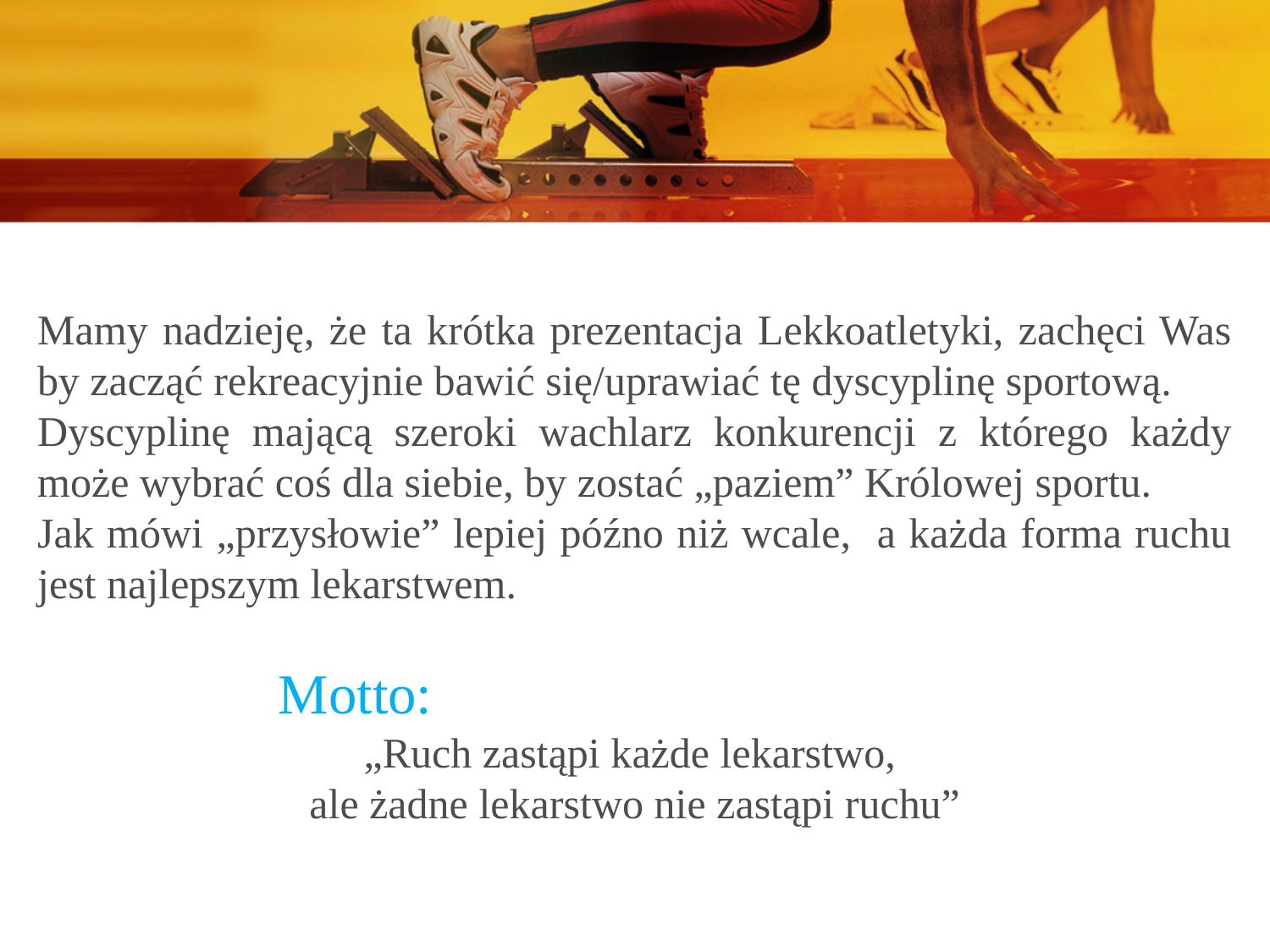

Mamy nadzieję, że ta krótka prezentacja Lekkoatletyki, zachęci Was by zacząć rekreacyjnie bawić się/uprawiać tę dyscyplinę sportową.
Dyscyplinę mającą szeroki wachlarz konkurencji z którego każdy może wybrać coś dla siebie, by zostać „paziem” Królowej sportu.
Jak mówi „przysłowie” lepiej późno niż wcale,  a każda forma ruchu jest najlepszym lekarstwem.

                 Motto:
„Ruch zastąpi każde lekarstwo,
ale żadne lekarstwo nie zastąpi ruchu”